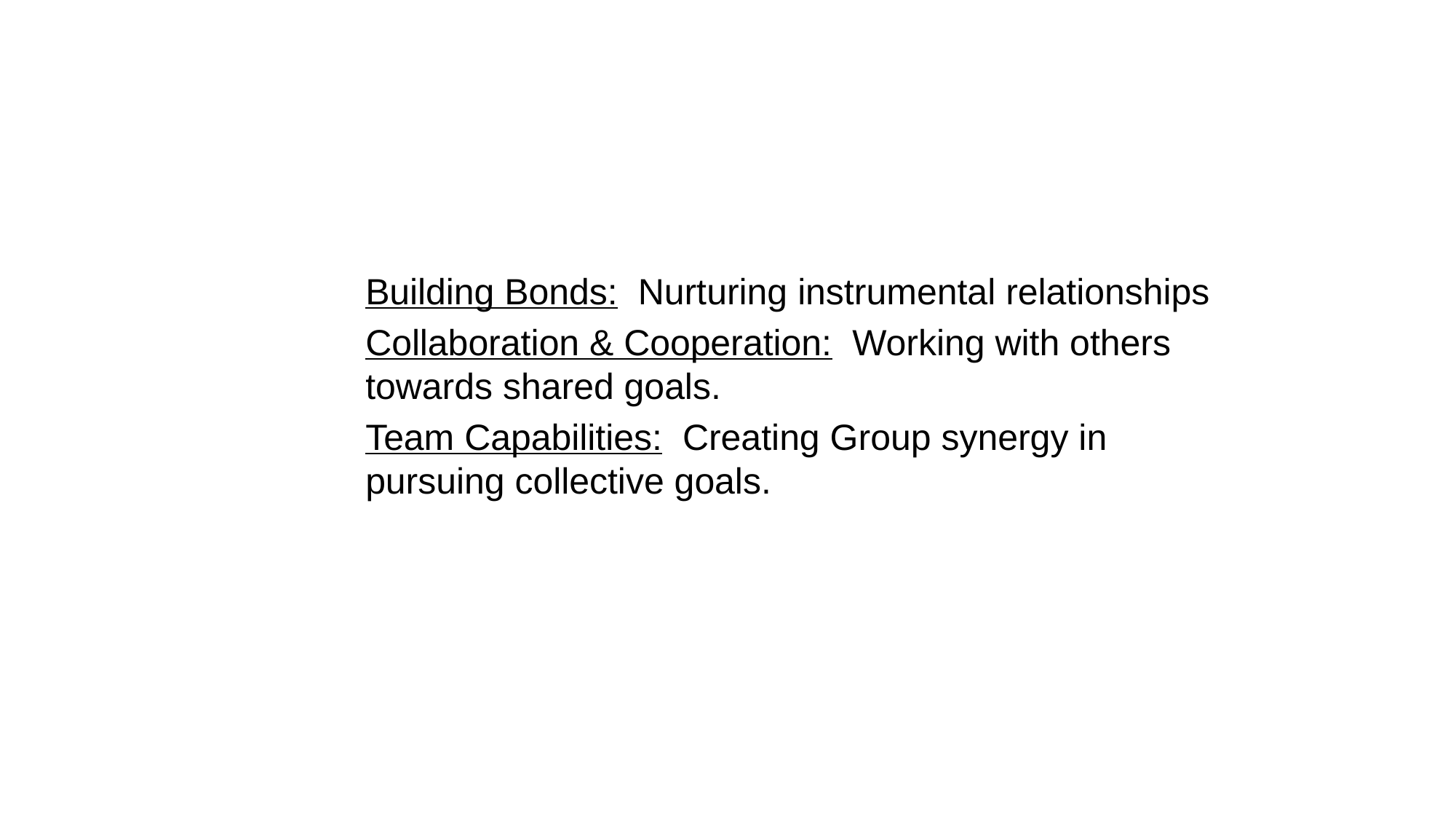

Building Bonds:  Nurturing instrumental relationships
Collaboration & Cooperation:  Working with others towards shared goals.
Team Capabilities:  Creating Group synergy in pursuing collective goals.